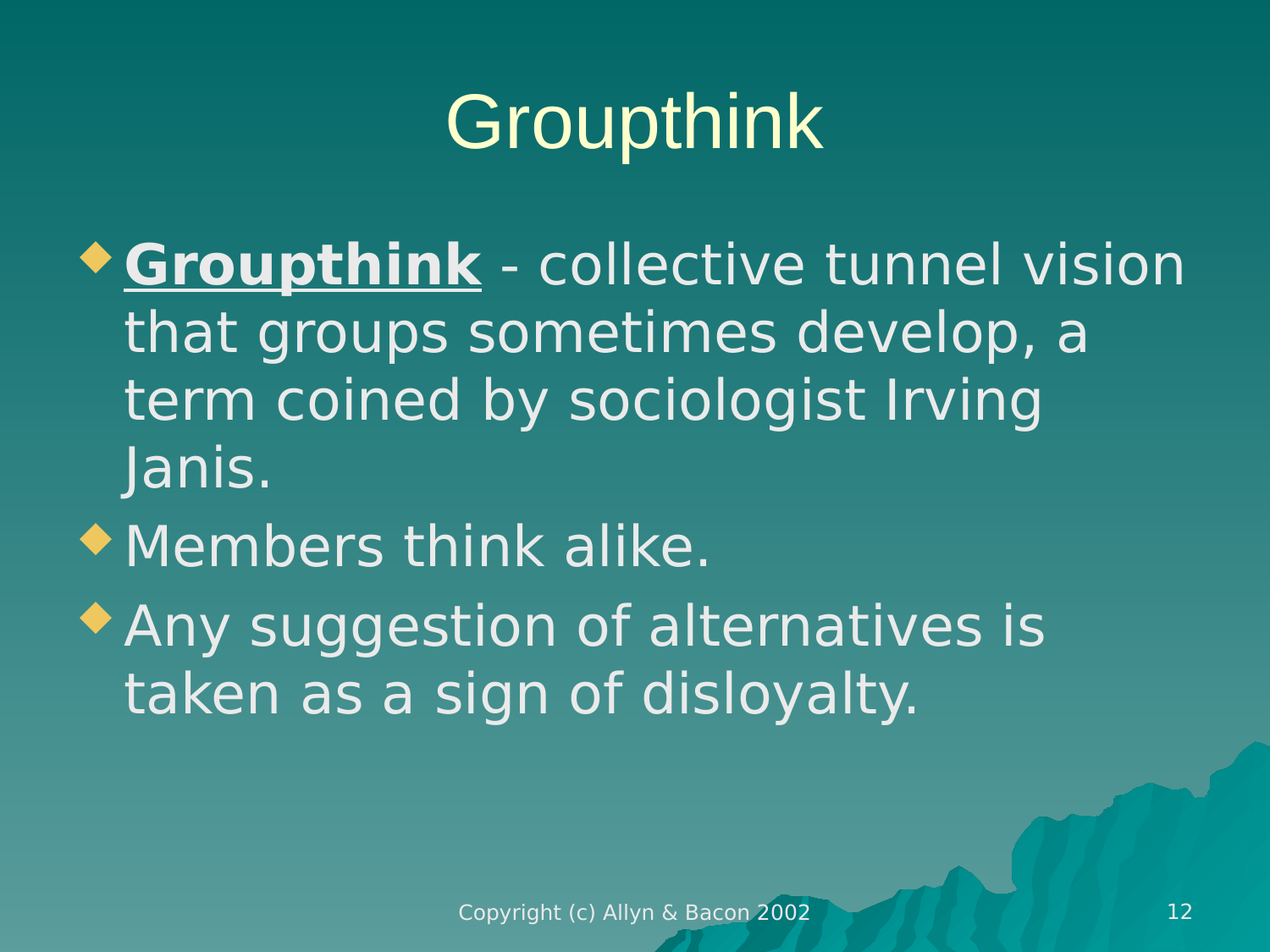

# Groupthink
Groupthink - collective tunnel vision that groups sometimes develop, a term coined by sociologist Irving Janis.
Members think alike.
Any suggestion of alternatives is taken as a sign of disloyalty.
12
Copyright (c) Allyn & Bacon 2002